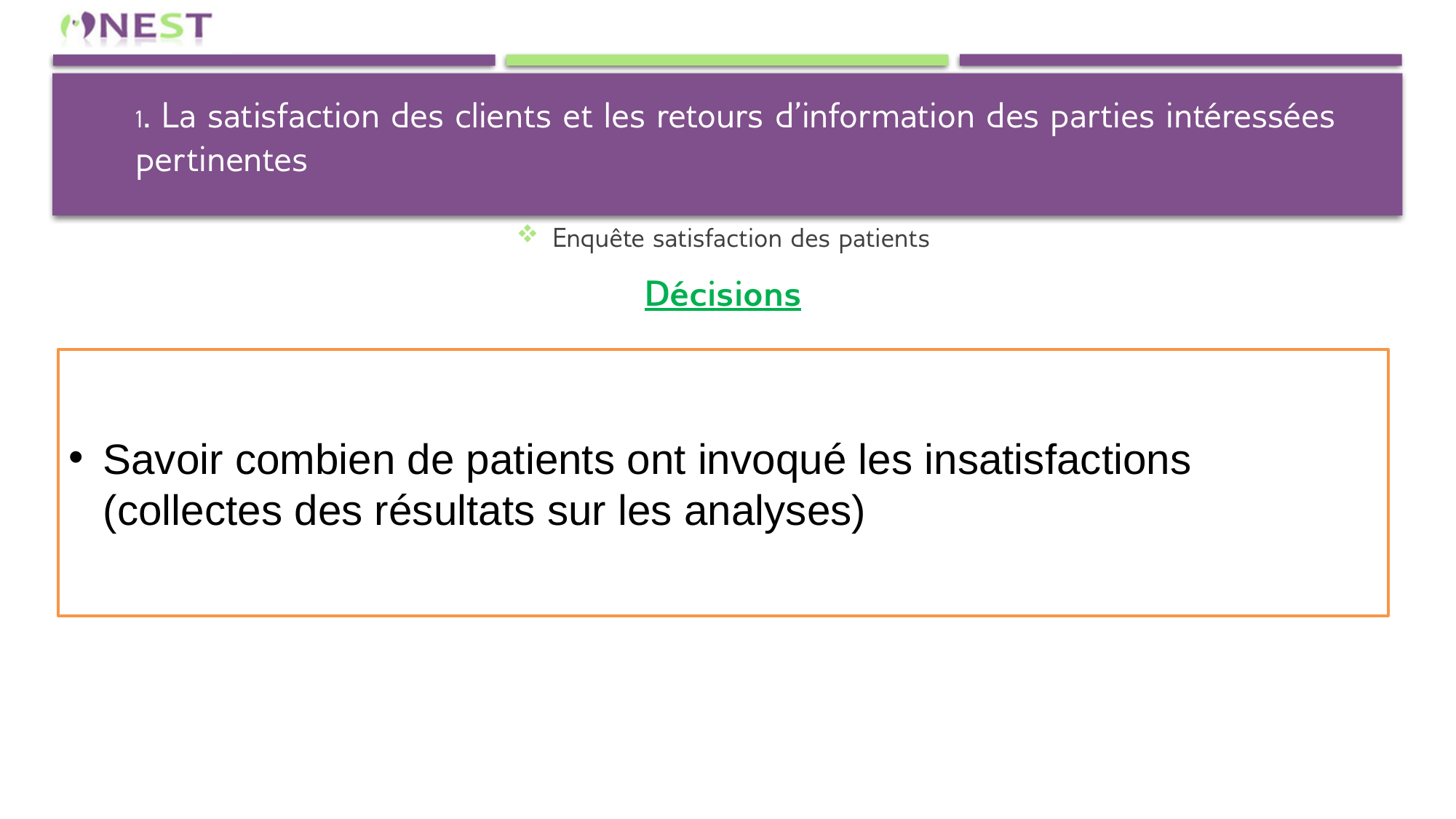

# 1. La satisfaction des clients et les retours d’information des parties intéressées pertinentes
Enquête satisfaction des patients
Décisions
Savoir combien de patients ont invoqué les insatisfactions (collectes des résultats sur les analyses)